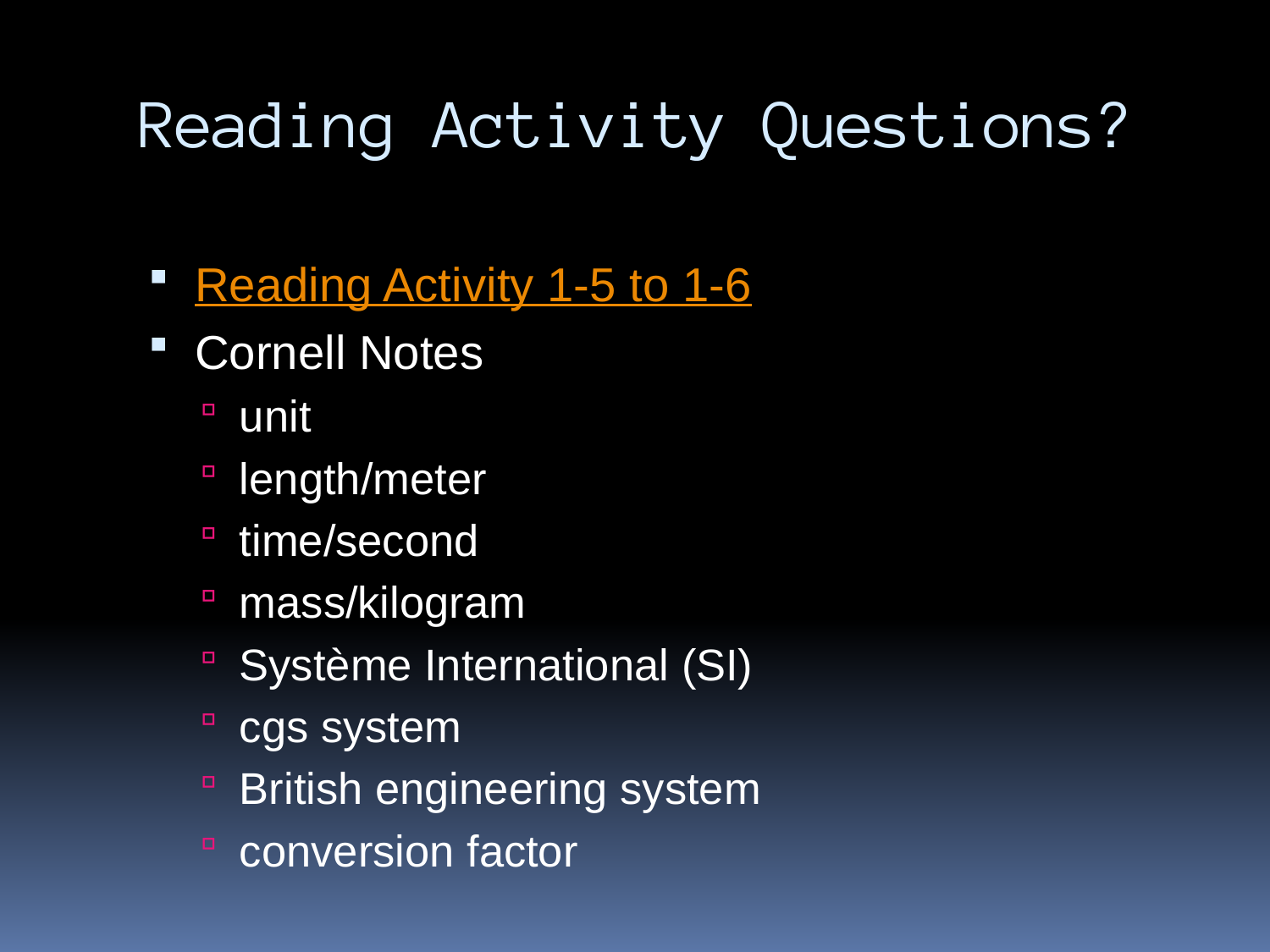

# Reading Activity Questions?
Reading Activity 1-5 to 1-6
Cornell Notes
unit
length/meter
time/second
mass/kilogram
Système International (SI)
cgs system
British engineering system
conversion factor